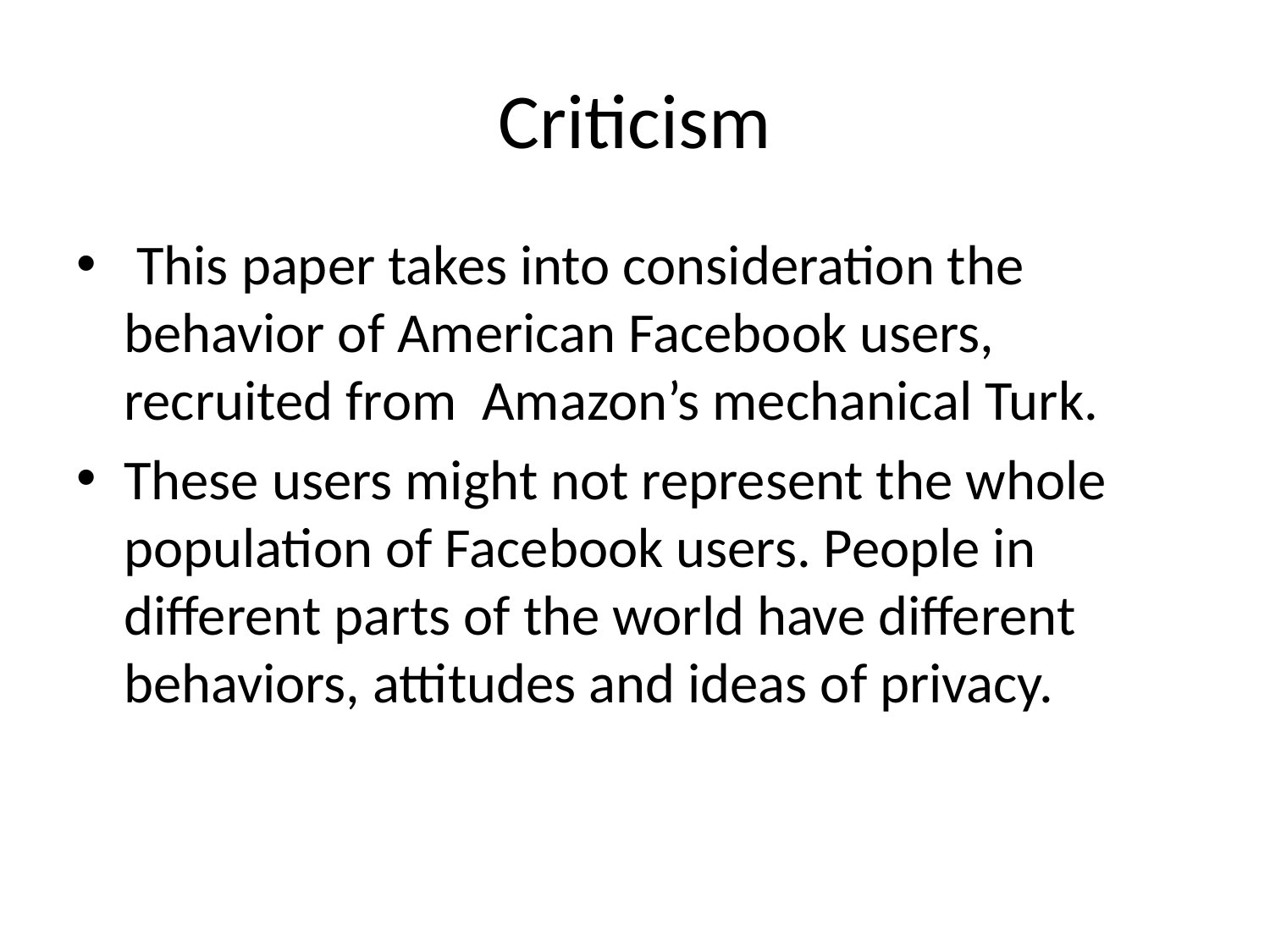

# Criticism
 This paper takes into consideration the behavior of American Facebook users, recruited from  Amazon’s mechanical Turk.
These users might not represent the whole population of Facebook users. People in different parts of the world have different behaviors, attitudes and ideas of privacy.